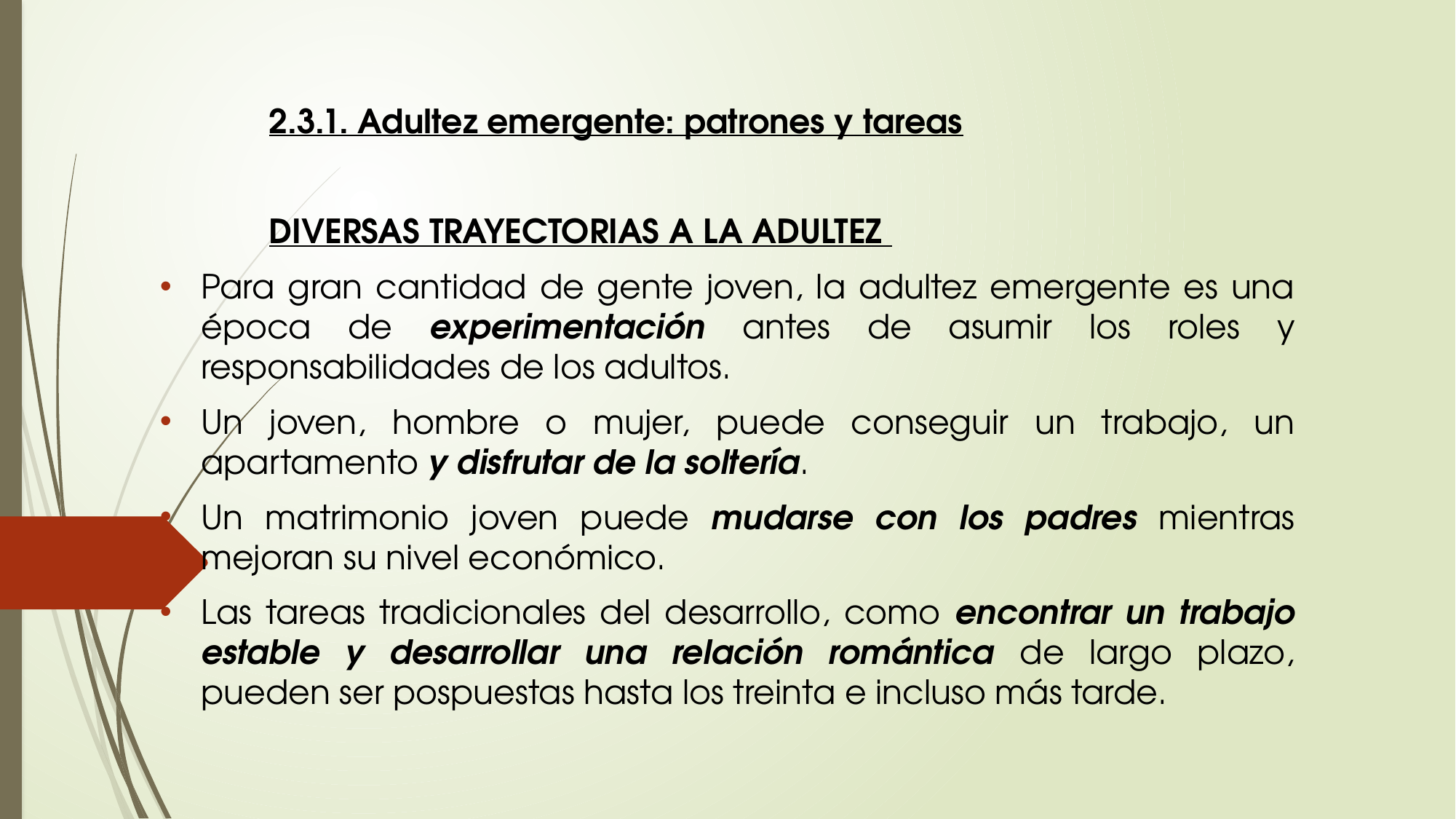

2.3.1. Adultez emergente: patrones y tareas

	DIVERSAS TRAYECTORIAS A LA ADULTEZ
Para gran cantidad de gente joven, la adultez emergente es una época de experimentación antes de asumir los roles y responsabilidades de los adultos.
Un joven, hombre o mujer, puede conseguir un trabajo, un apartamento y disfrutar de la soltería.
Un matrimonio joven puede mudarse con los padres mientras mejoran su nivel económico.
Las tareas tradicionales del desarrollo, como encontrar un trabajo estable y desarrollar una relación romántica de largo plazo, pueden ser pospuestas hasta los treinta e incluso más tarde.